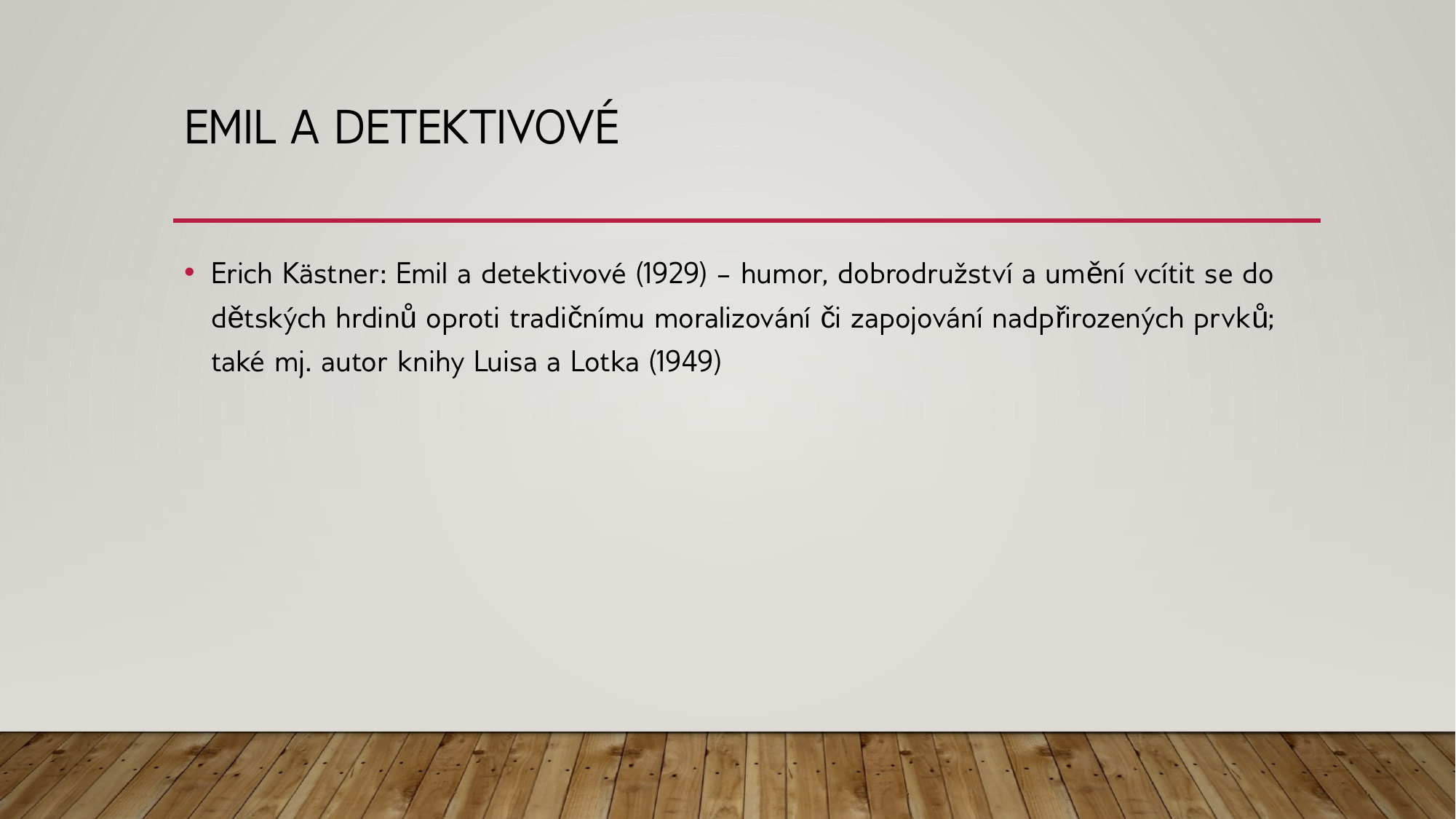

# Emil a detektivové
Erich Kästner: Emil a detektivové (1929) – humor, dobrodružství a umění vcítit se do dětských hrdinů oproti tradičnímu moralizování či zapojování nadpřirozených prvků; také mj. autor knihy Luisa a Lotka (1949)